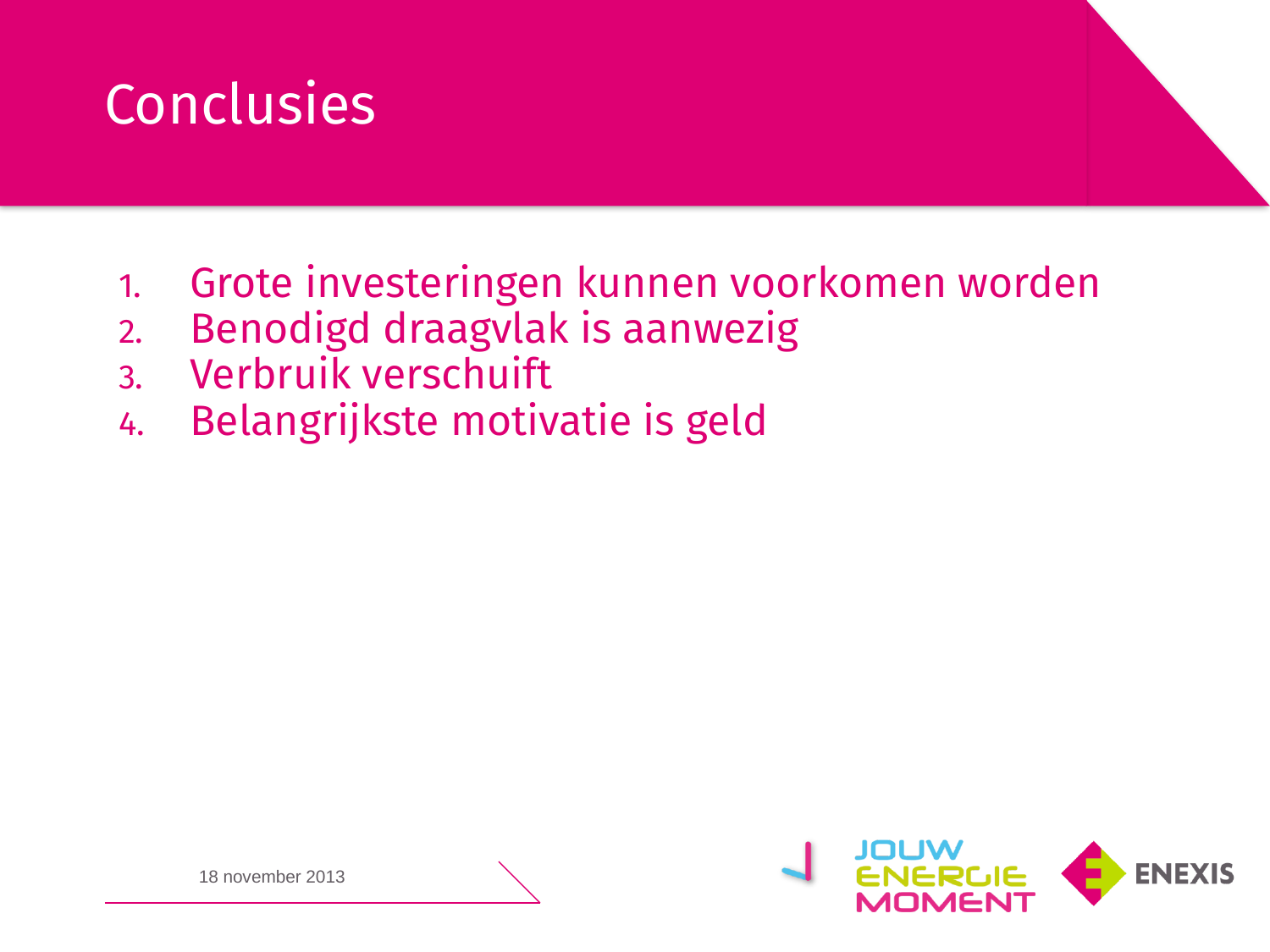

# Conclusies
Grote investeringen kunnen voorkomen worden
Benodigd draagvlak is aanwezig
Verbruik verschuift
Belangrijkste motivatie is geld